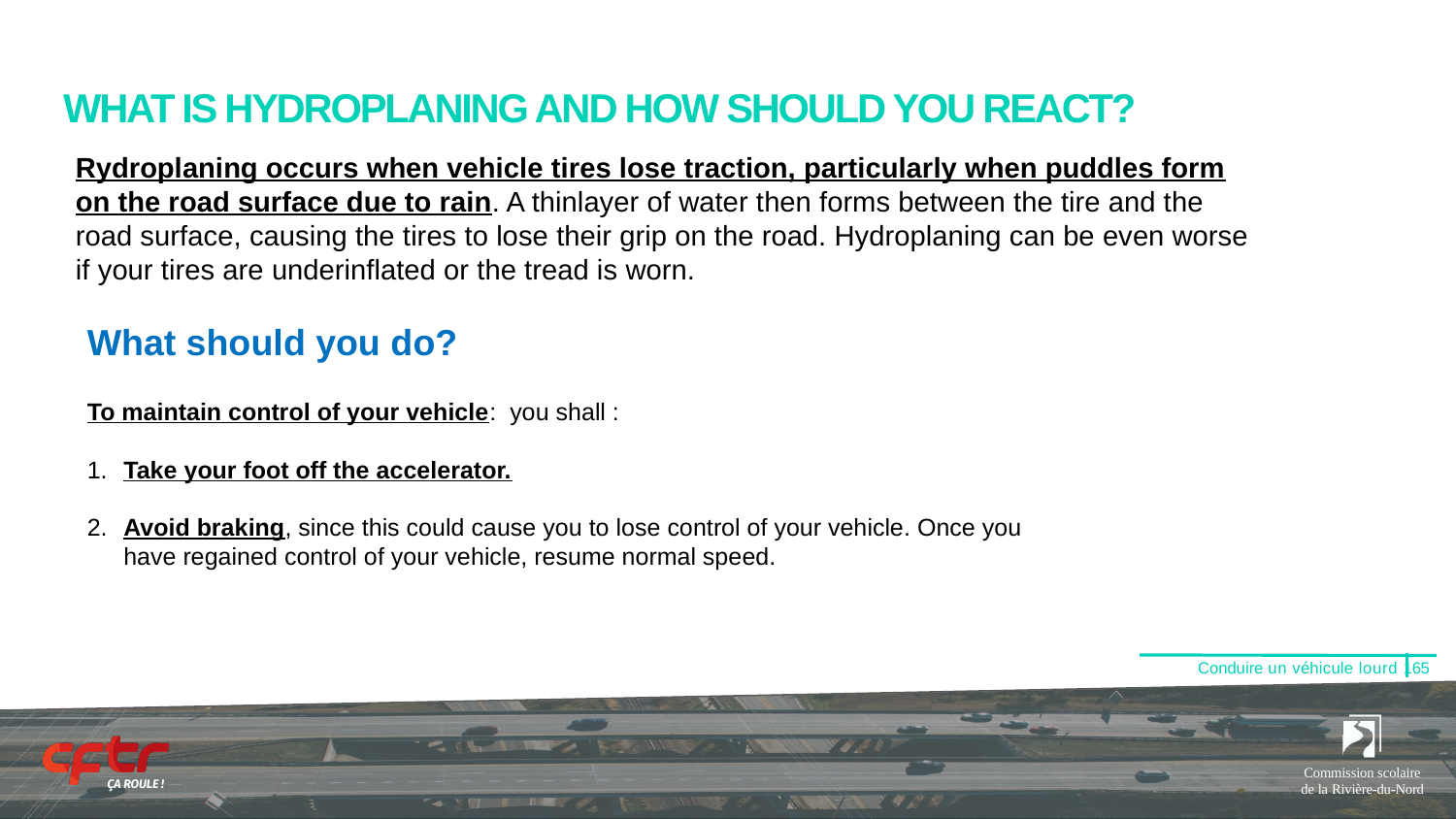

# WHAT IS HYDROPLANING AND HOW SHOULD YOU REACT?​
Rydroplaning occurs when vehicle tires lose traction, particularly when puddles form on the road surface due to rain. A thinlayer of water then forms between the tire and the road surface, causing the tires to lose their grip on the road. Hydroplaning can be even worse if your tires are underinflated or the tread is worn.​
What should you do?​
To maintain control of your vehicle:  you shall :​

​Take your foot off the accelerator.​

​Avoid braking, since this could cause you to lose control of your vehicle. Once you have regained control of your vehicle, resume normal speed.​

Conduire un véhicule lourd 165
Commission scolaire  de la Rivière-du-Nord
ÇA ROULE !